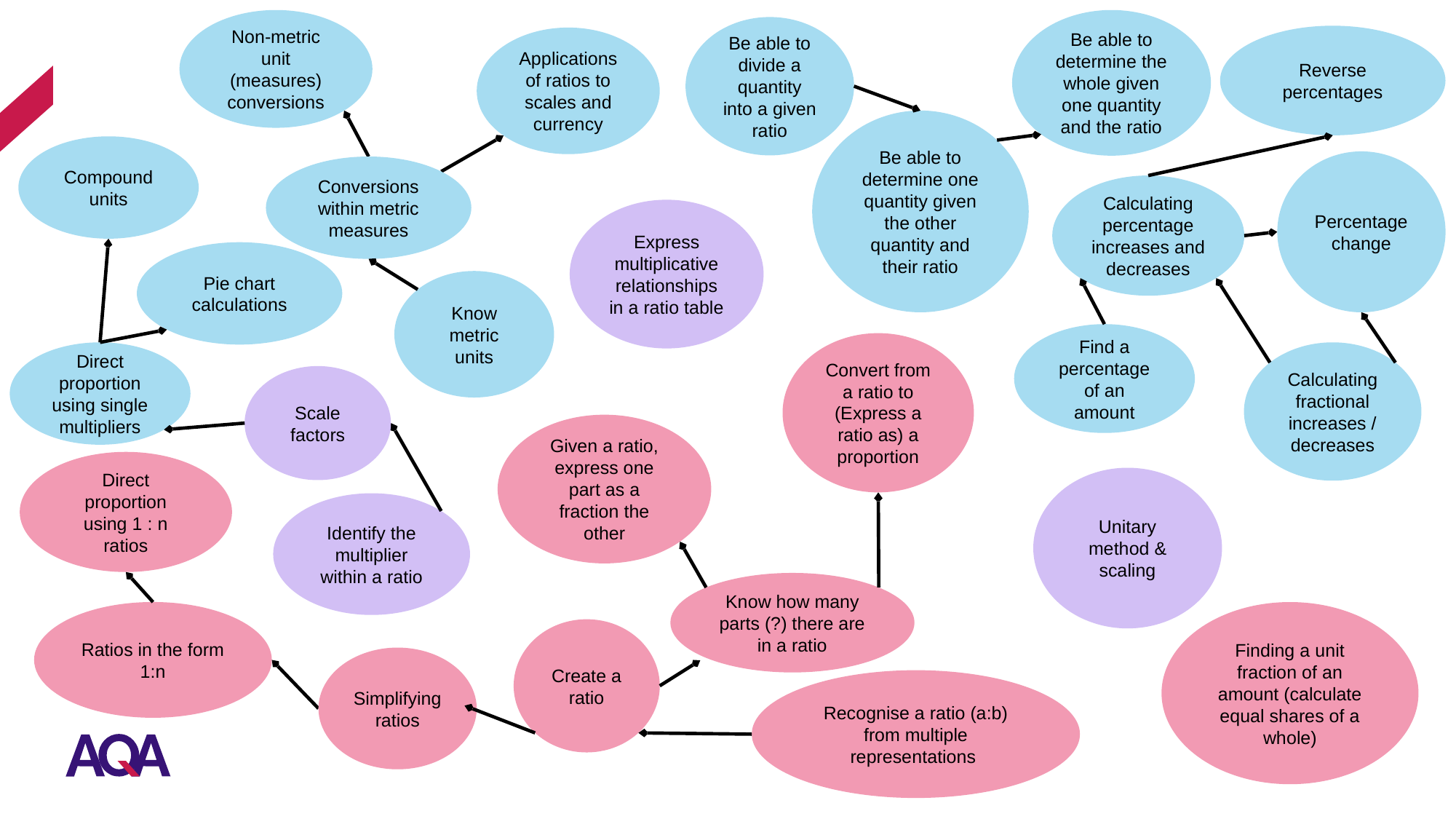

Non-metric unit (measures) conversions
Be able to determine the whole given one quantity and the ratio
Be able to divide a quantity into a given ratio
Reverse percentages
Applications of ratios to scales and currency
Be able to determine one quantity given the other quantity and their ratio
Compound units
Percentage change
Conversions within metric measures
Calculating percentage increases and decreases
Express multiplicative relationships in a ratio table
Pie chart calculations
Know metric units
Find a percentage of an amount
Convert from a ratio to (Express a ratio as) a proportion
Direct proportion using single multipliers
Calculating fractional increases / decreases
Scale factors
Given a ratio, express one part as a fraction the other
Direct proportion using 1 : n ratios
Unitary method & scaling
Identify the multiplier within a ratio
Know how many parts (?) there are in a ratio
Ratios in the form 1:n
Finding a unit fraction of an amount (calculate equal shares of a whole)
Create a ratio
Simplifying ratios
Recognise a ratio (a:b) from multiple representations